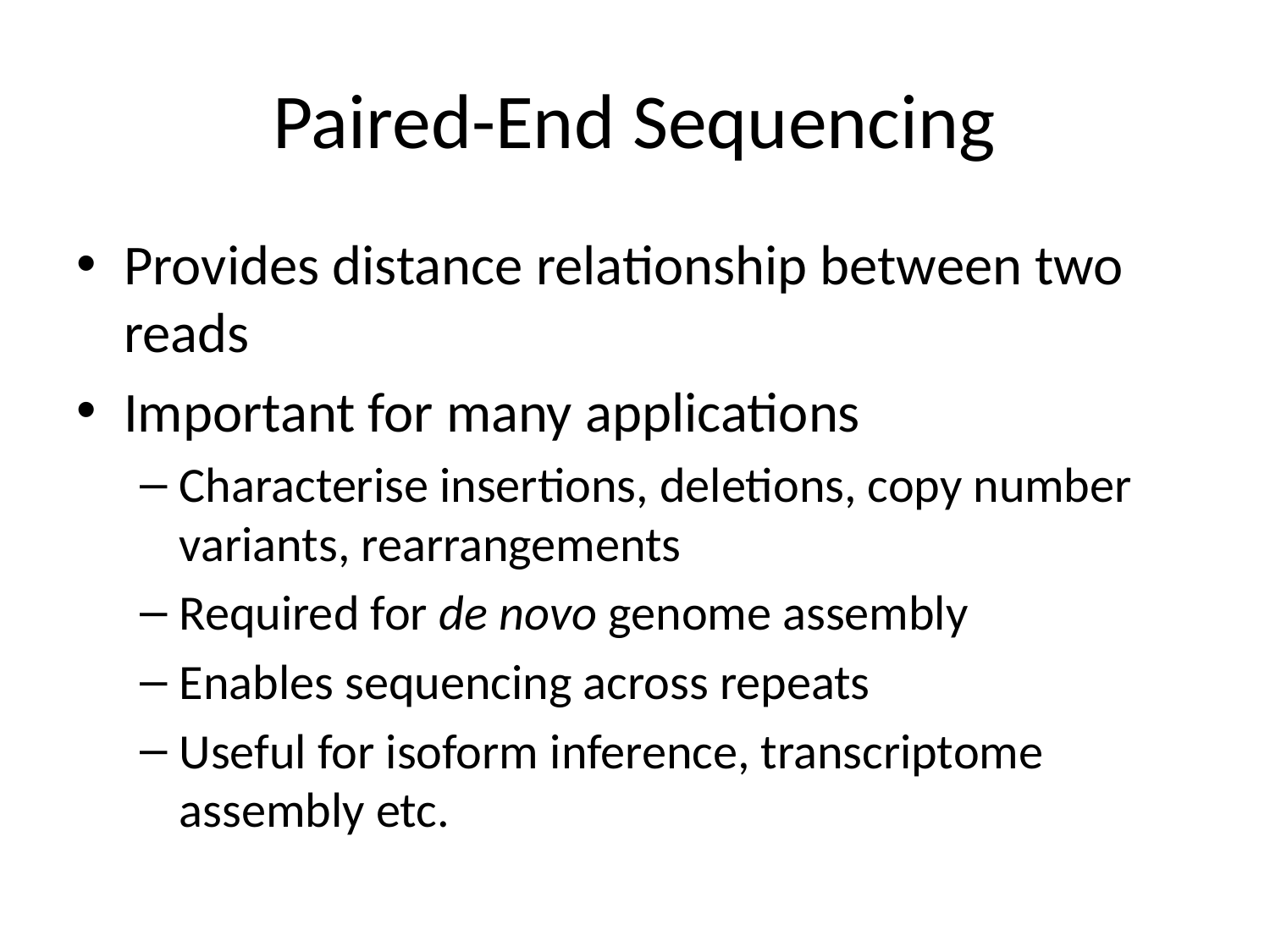

# Paired-End Sequencing

Provides distance relationship between two reads
Important for many applications
Characterise insertions, deletions, copy number variants, rearrangements
Required for de novo genome assembly
Enables sequencing across repeats
Useful for isoform inference, transcriptome assembly etc.